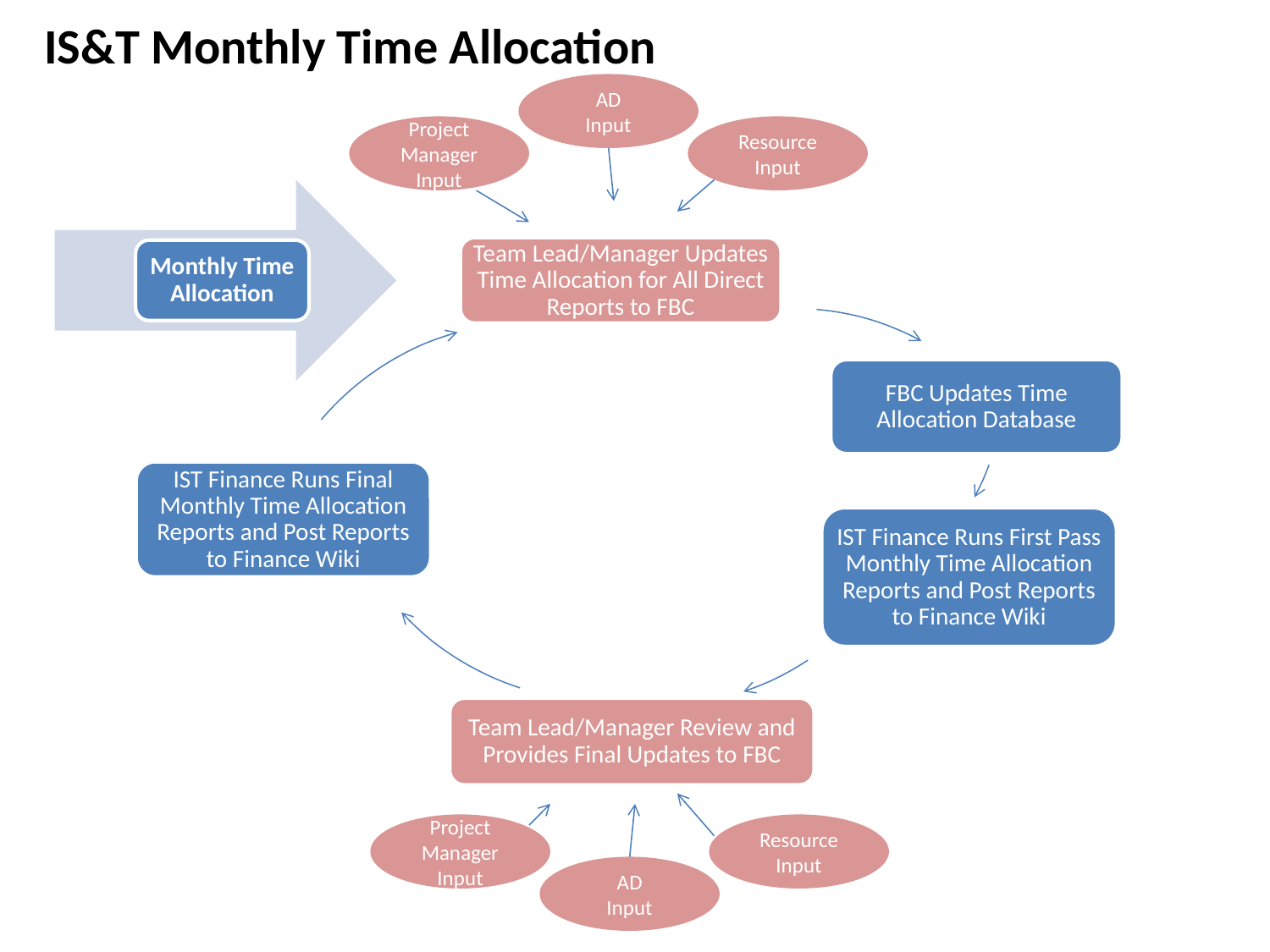

# IS&T Monthly Time Allocation
AD
Input
Project Manager Input
Resource
Input
Monthly Time Allocation
Team Lead/Manager Updates Time Allocation for All Direct Reports to FBC
FBC Updates Time Allocation Database
IST Finance Runs First Pass Monthly Time Allocation Reports and Post Reports to Finance Wiki
Team Lead/Manager Review and Provides Final Updates to FBC
IST Finance Runs Final Monthly Time Allocation Reports and Post Reports to Finance Wiki
Project Manager Input
Resource
Input
AD
Input